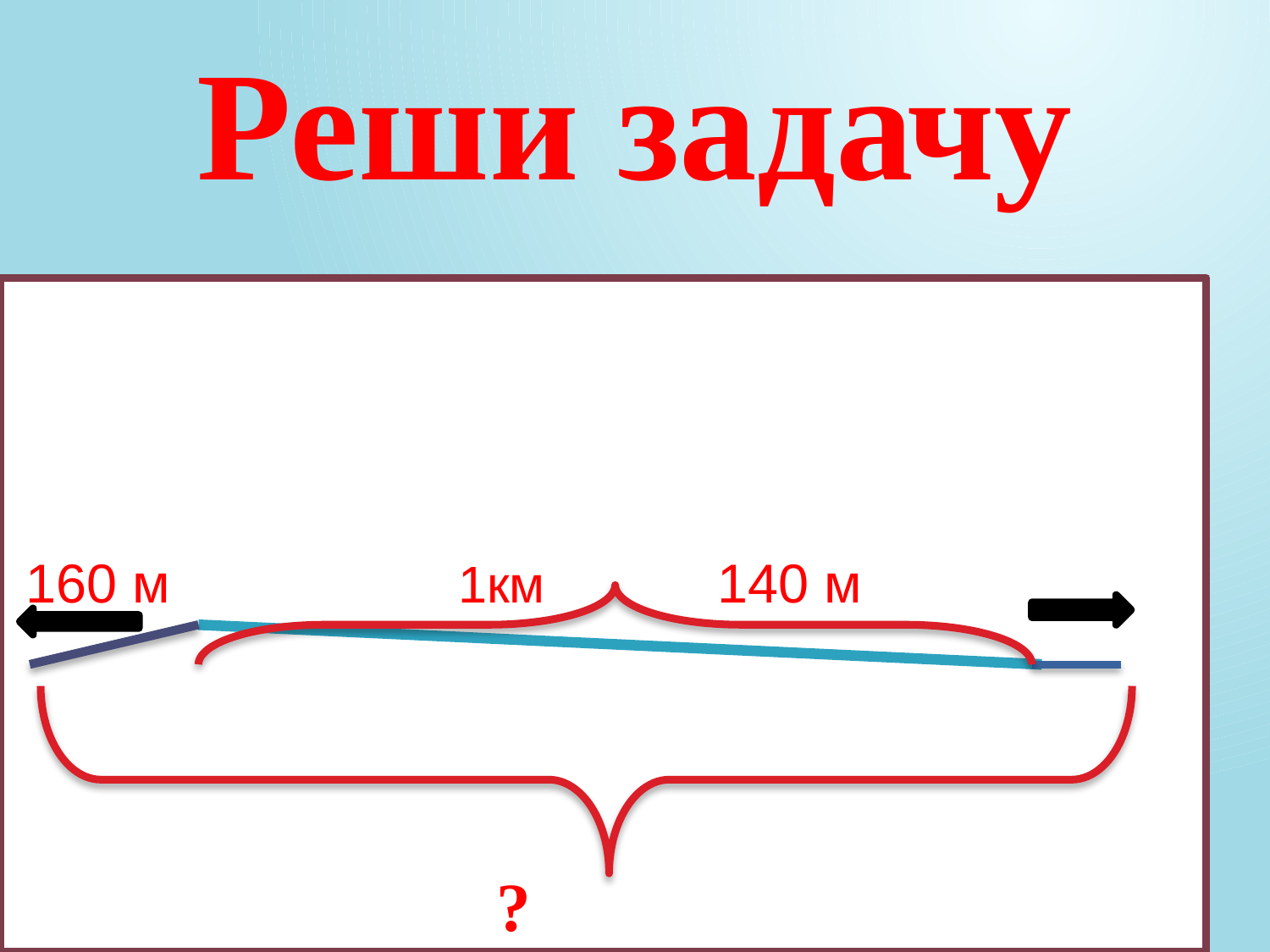

# Реши задачу

160 м                                        1км            140 м

                                                         ?